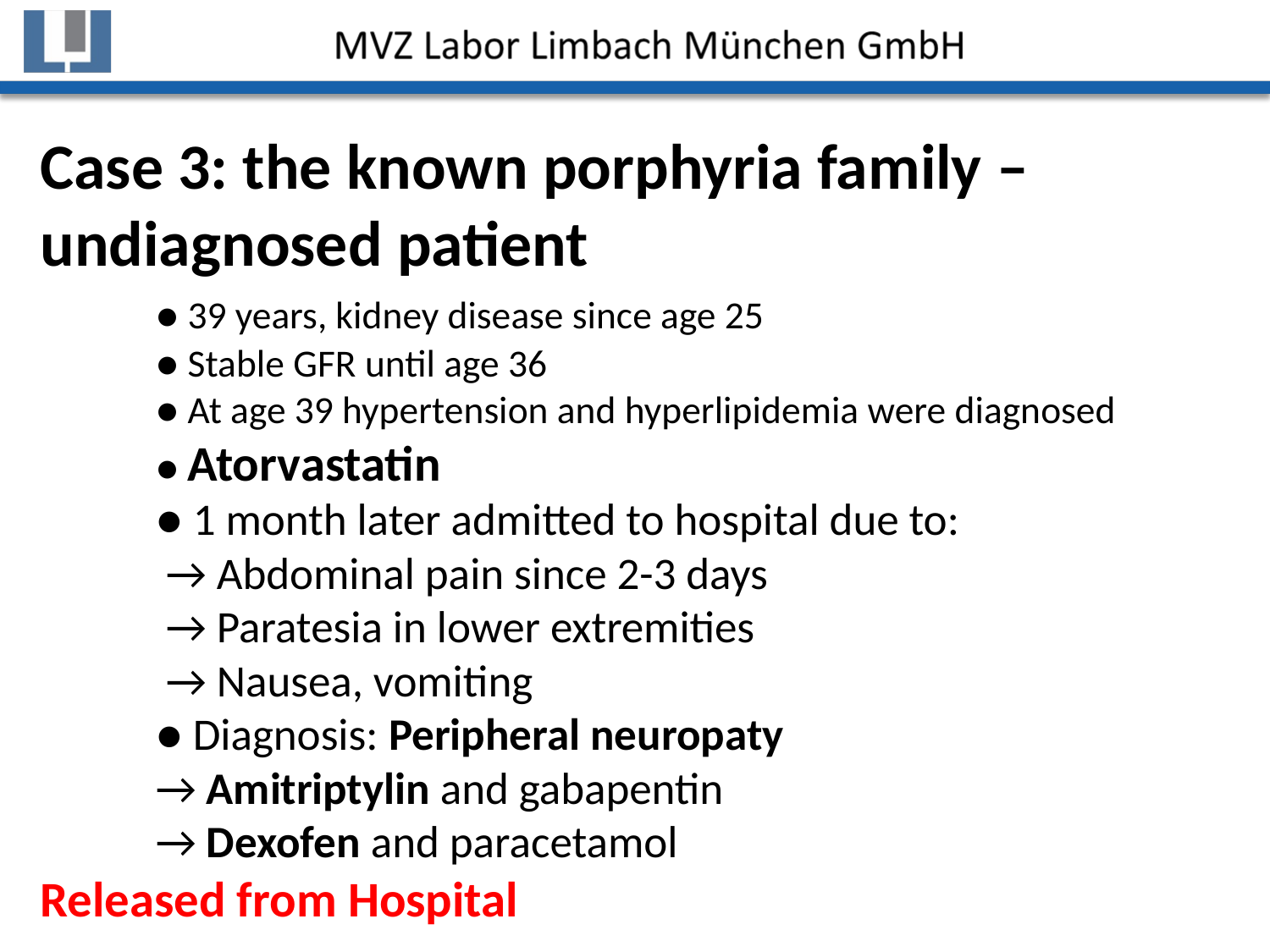

# Case 3: the known porphyria family – undiagnosed patient ● 39 years, kidney disease since age 25 ● Stable GFR until age 36 ● At age 39 hypertension and hyperlipidemia were diagnosed ● Atorvastatin ● 1 month later admitted to hospital due to: → Abdominal pain since 2-3 days → Paratesia in lower extremities → Nausea, vomiting ● Diagnosis: Peripheral neuropaty → Amitriptylin and gabapentin → Dexofen and paracetamol Released from Hospital